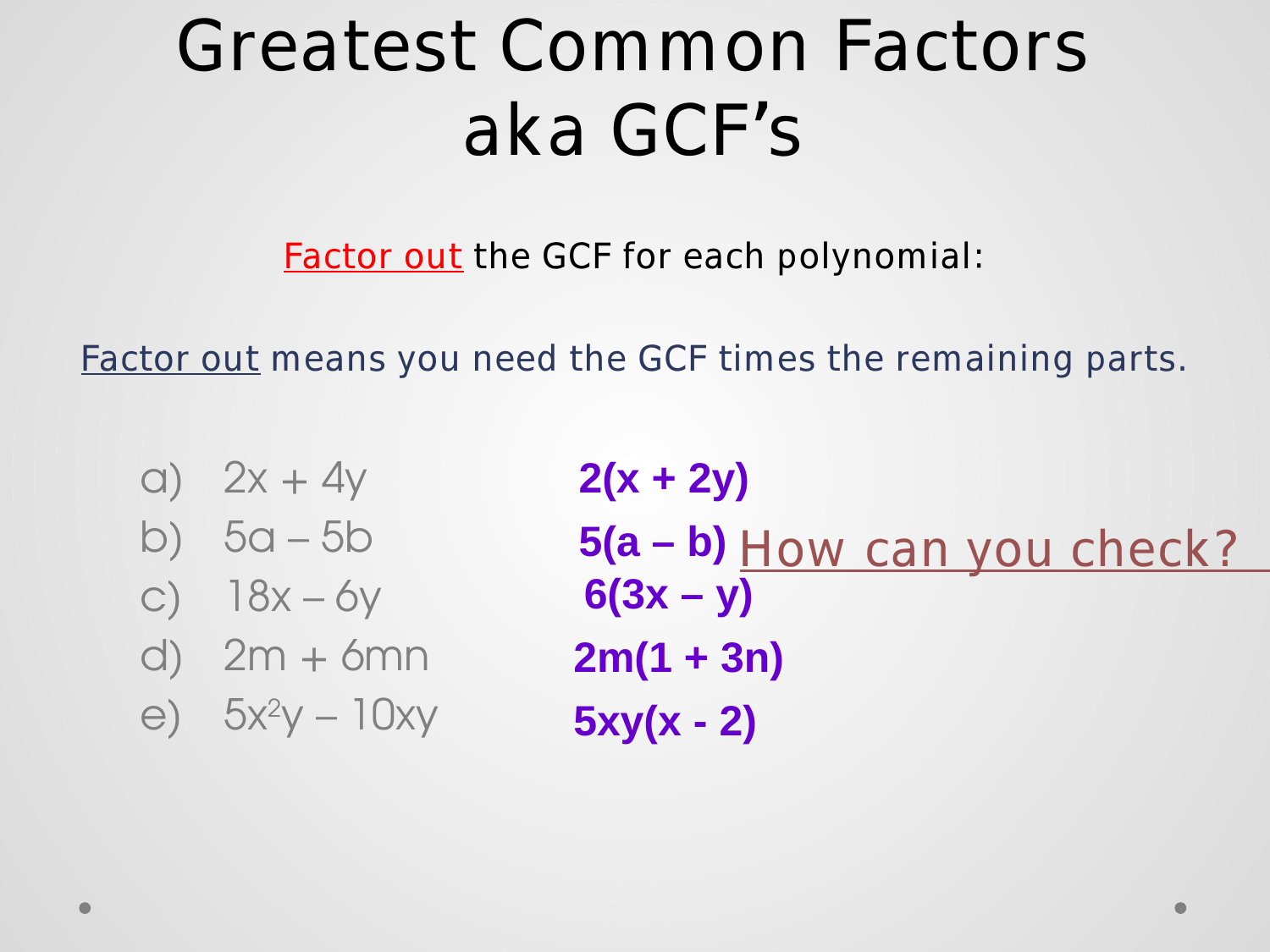

Greatest Common Factors
aka GCF’s
Factor out the GCF for each polynomial:
Factor out means you need the GCF times the remaining parts.
a)	2x + 4y
5a – 5b
18x – 6y
2m + 6mn
5x2y – 10xy
2(x + 2y)
How can you check?

5(a – b)
6(3x – y)
2m(1 + 3n)
5xy(x - 2)